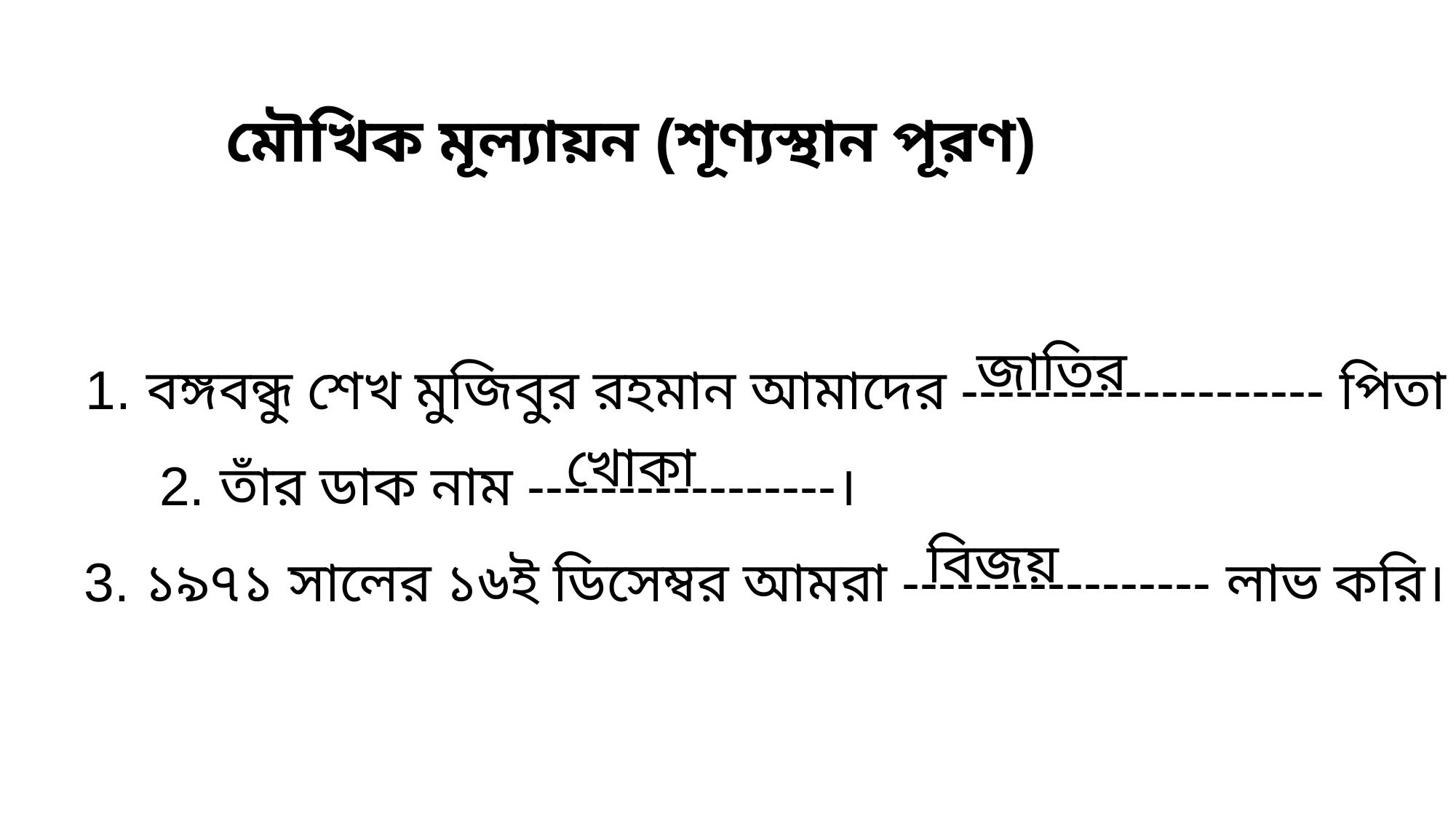

মৌখিক মূল্যায়ন (শূণ্যস্থান পূরণ)
জাতির
1. বঙ্গবন্ধু শেখ মুজিবুর রহমান আমাদের -------------------- পিতা।
খোকা
2. তাঁর ডাক নাম -----------------।
বিজয়
3. ১৯৭১ সালের ১৬ই ডিসেম্বর আমরা ----------------- লাভ করি।